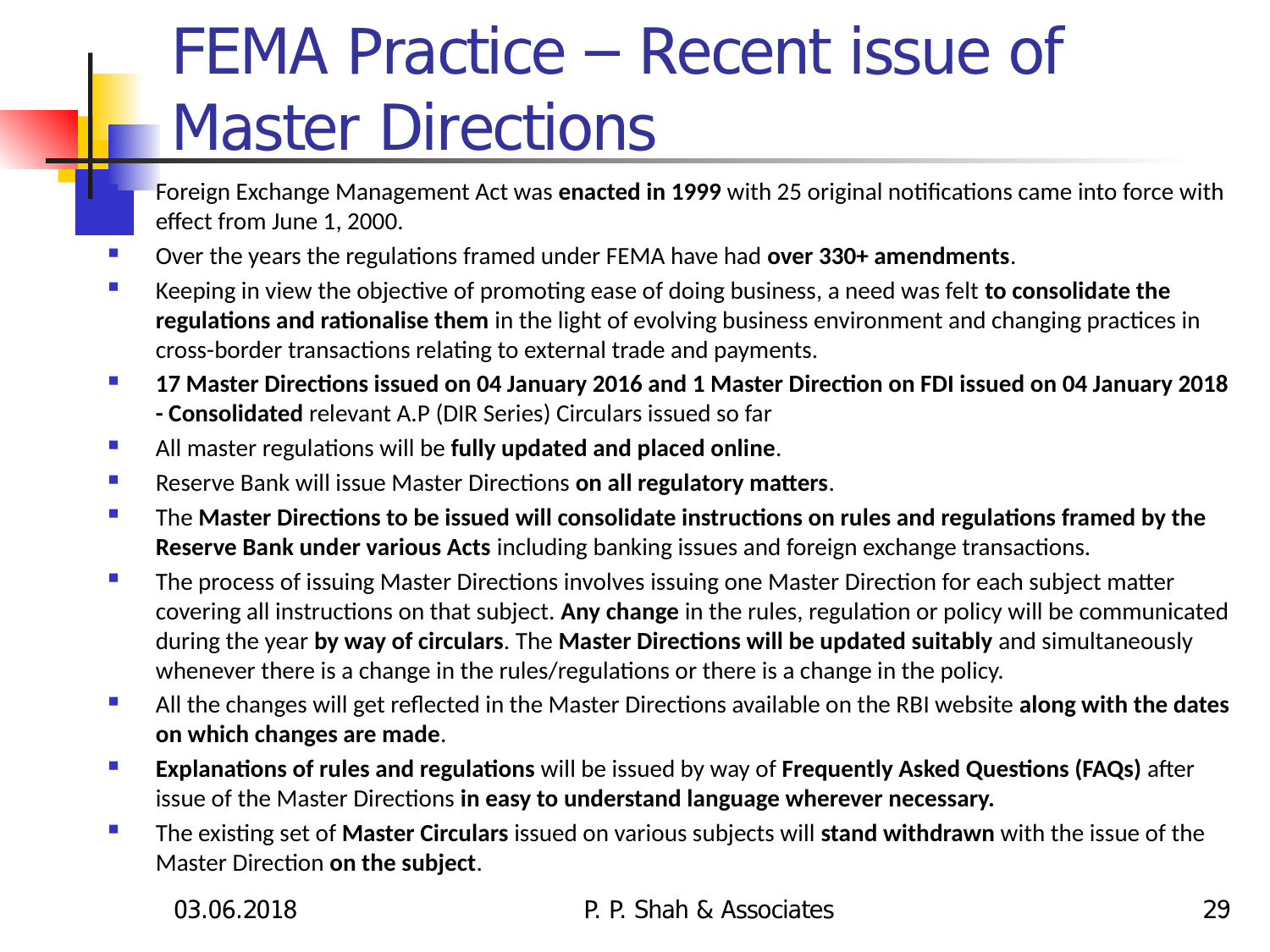

# FEMA Practice – Recent issue of Master Directions
Foreign Exchange Management Act was enacted in 1999 with 25 original notifications came into force with effect from June 1, 2000.
Over the years the regulations framed under FEMA have had over 330+ amendments.
Keeping in view the objective of promoting ease of doing business, a need was felt to consolidate the regulations and rationalise them in the light of evolving business environment and changing practices in cross-border transactions relating to external trade and payments.
17 Master Directions issued on 04 January 2016 and 1 Master Direction on FDI issued on 04 January 2018 - Consolidated relevant A.P (DIR Series) Circulars issued so far
All master regulations will be fully updated and placed online.
Reserve Bank will issue Master Directions on all regulatory matters.
The Master Directions to be issued will consolidate instructions on rules and regulations framed by the Reserve Bank under various Acts including banking issues and foreign exchange transactions.
The process of issuing Master Directions involves issuing one Master Direction for each subject matter covering all instructions on that subject. Any change in the rules, regulation or policy will be communicated during the year by way of circulars. The Master Directions will be updated suitably and simultaneously whenever there is a change in the rules/regulations or there is a change in the policy.
All the changes will get reflected in the Master Directions available on the RBI website along with the dates on which changes are made.
Explanations of rules and regulations will be issued by way of Frequently Asked Questions (FAQs) after issue of the Master Directions in easy to understand language wherever necessary.
The existing set of Master Circulars issued on various subjects will stand withdrawn with the issue of the Master Direction on the subject.
03.06.2018
P. P. Shah & Associates
29